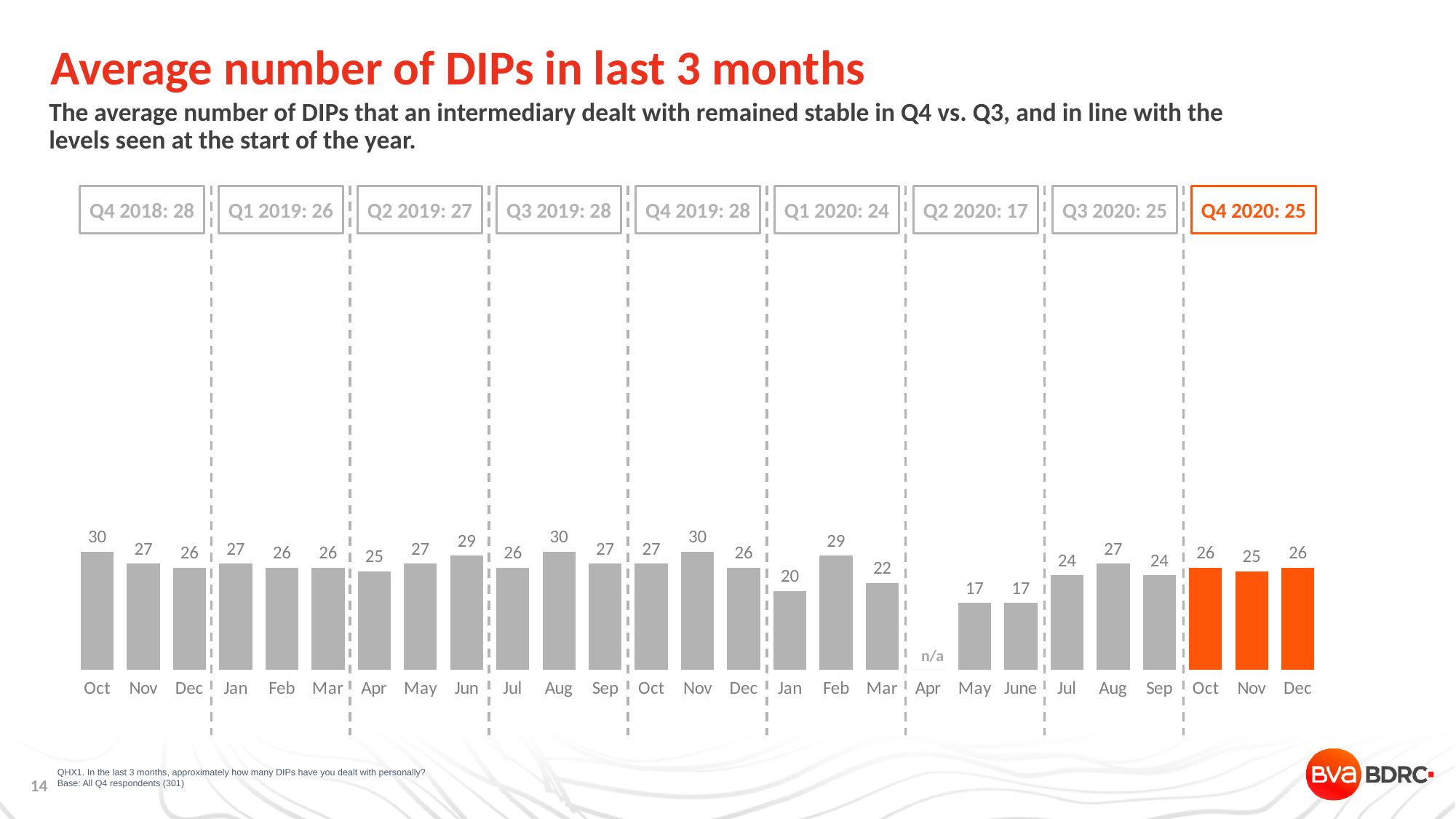

# Average number of DIPs in last 3 months
The average number of DIPs that an intermediary dealt with remained stable in Q4 vs. Q3, and in line with the levels seen at the start of the year.
Q4 2018: 28
Q1 2019: 26
Q2 2019: 27
Q3 2019: 28
Q4 2019: 28
Q1 2020: 24
Q2 2020: 17
Q3 2020: 25
Q4 2020: 25

### Chart

| Category |  |
|---|---|
| Oct | 30.0 |
| Nov | 27.0 |
| Dec | 26.0 |
| Jan | 27.0 |
| Feb | 26.0 |
| Mar | 26.0 |
| Apr | 25.0 |
| May | 27.0 |
| Jun | 29.0 |
| Jul | 26.0 |
| Aug | 30.0 |
| Sep | 27.0 |
| Oct | 27.0 |
| Nov | 30.0 |
| Dec | 26.0 |
| Jan | 20.0 |
| Feb | 29.0 |
| Mar | 22.0 |
| Apr | 0.0 |
| May | 17.0 |
| June | 17.0 |
| Jul | 24.0 |
| Aug | 27.0 |
| Sep | 24.0 |
| Oct | 26.0 |
| Nov | 25.0 |
| Dec | 26.0 |
n/a
QHX1. In the last 3 months, approximately how many DIPs have you dealt with personally?
Base: All Q4 respondents (301)